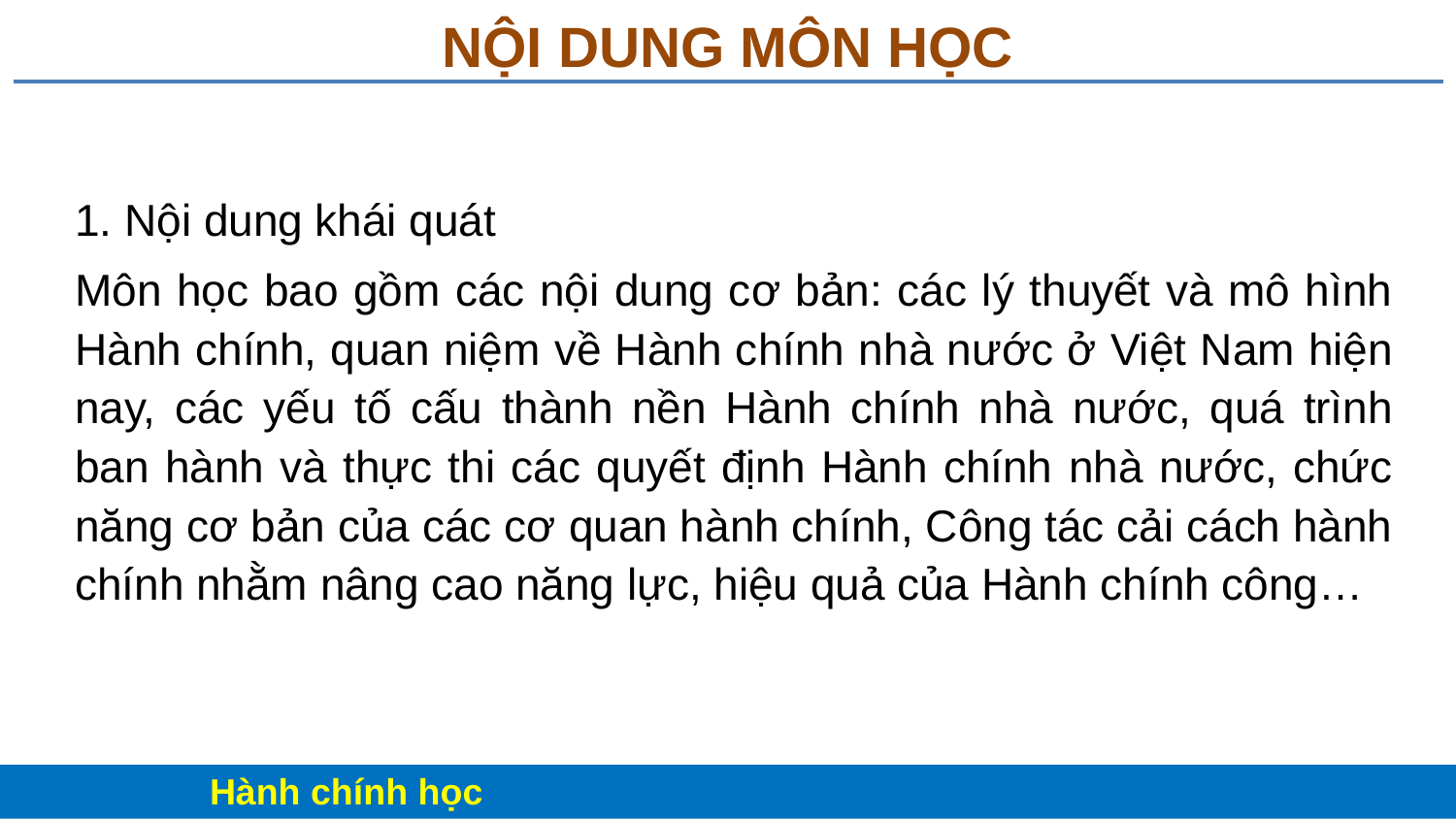

# NỘI DUNG MÔN HỌC
1. Nội dung khái quát
Môn học bao gồm các nội dung cơ bản: các lý thuyết và mô hình Hành chính, quan niệm về Hành chính nhà nước ở Việt Nam hiện nay, các yếu tố cấu thành nền Hành chính nhà nước, quá trình ban hành và thực thi các quyết định Hành chính nhà nước, chức năng cơ bản của các cơ quan hành chính, Công tác cải cách hành chính nhằm nâng cao năng lực, hiệu quả của Hành chính công…

Hành chính học